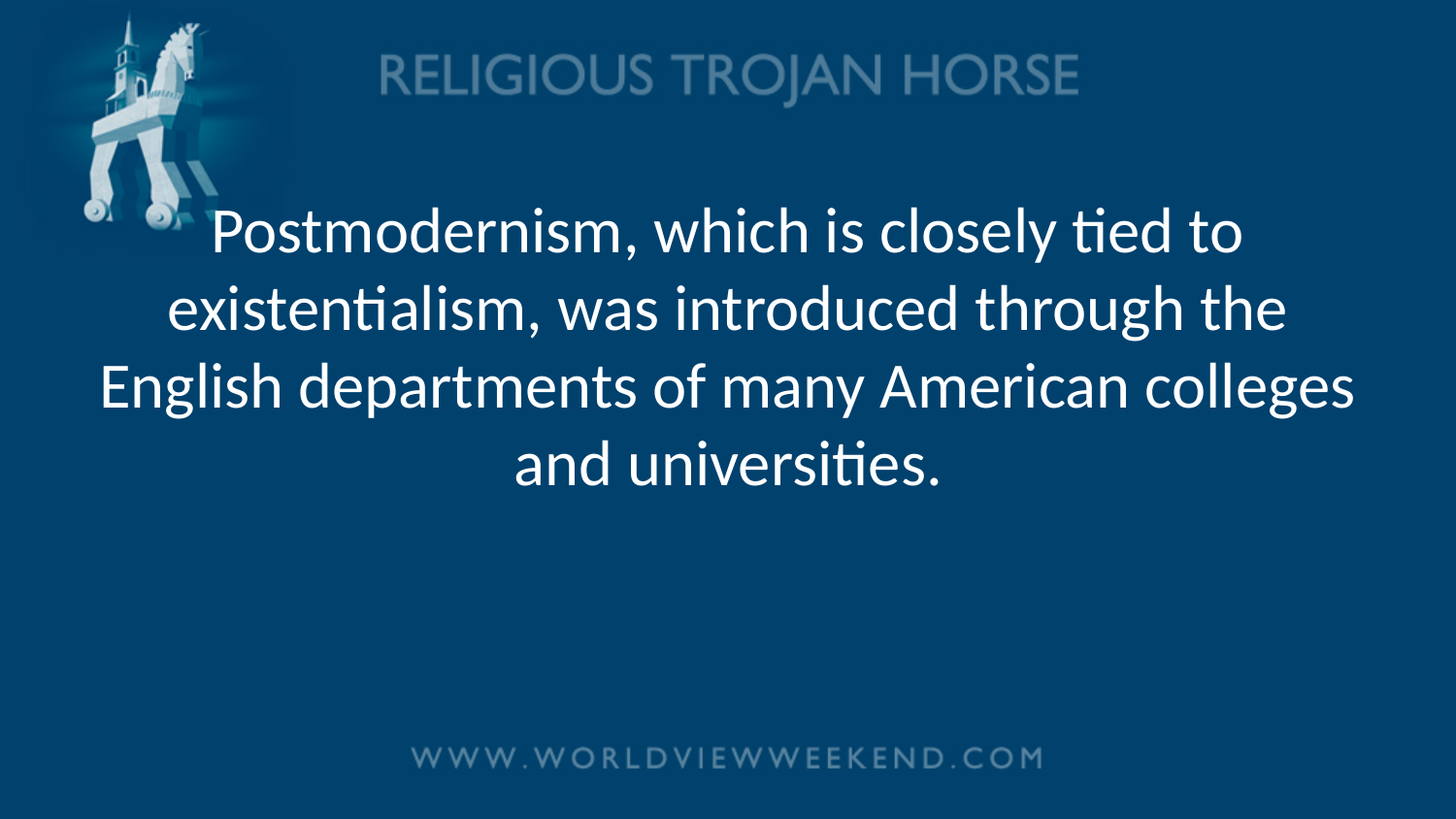

# Postmodernism, which is closely tied to existentialism, was introduced through the English departments of many American colleges and universities.